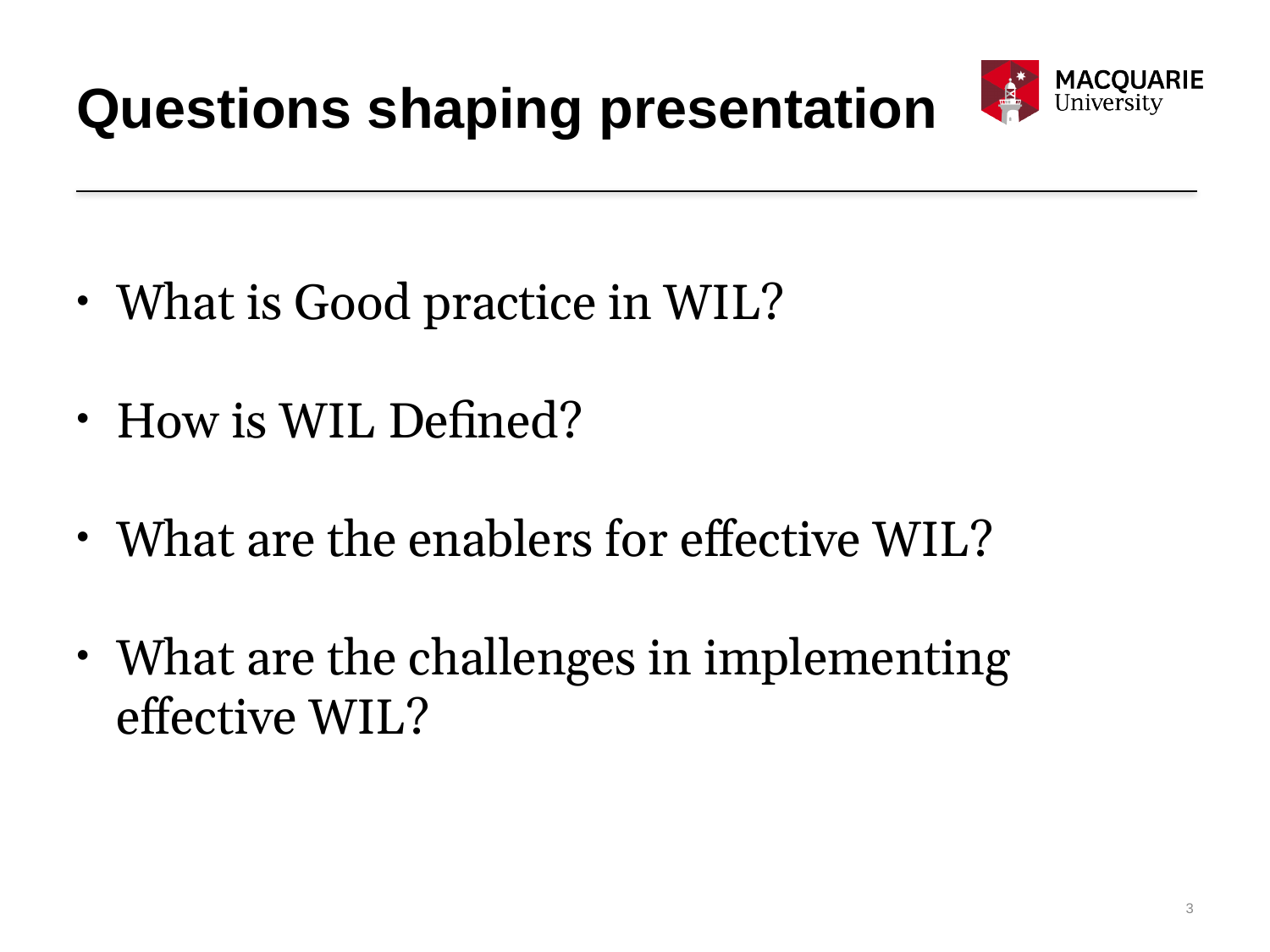

# Questions shaping presentation

What is Good practice in WIL?

How is WIL Defined?

What are the enablers for effective WIL?

What are the challenges in implementing effective WIL?

3